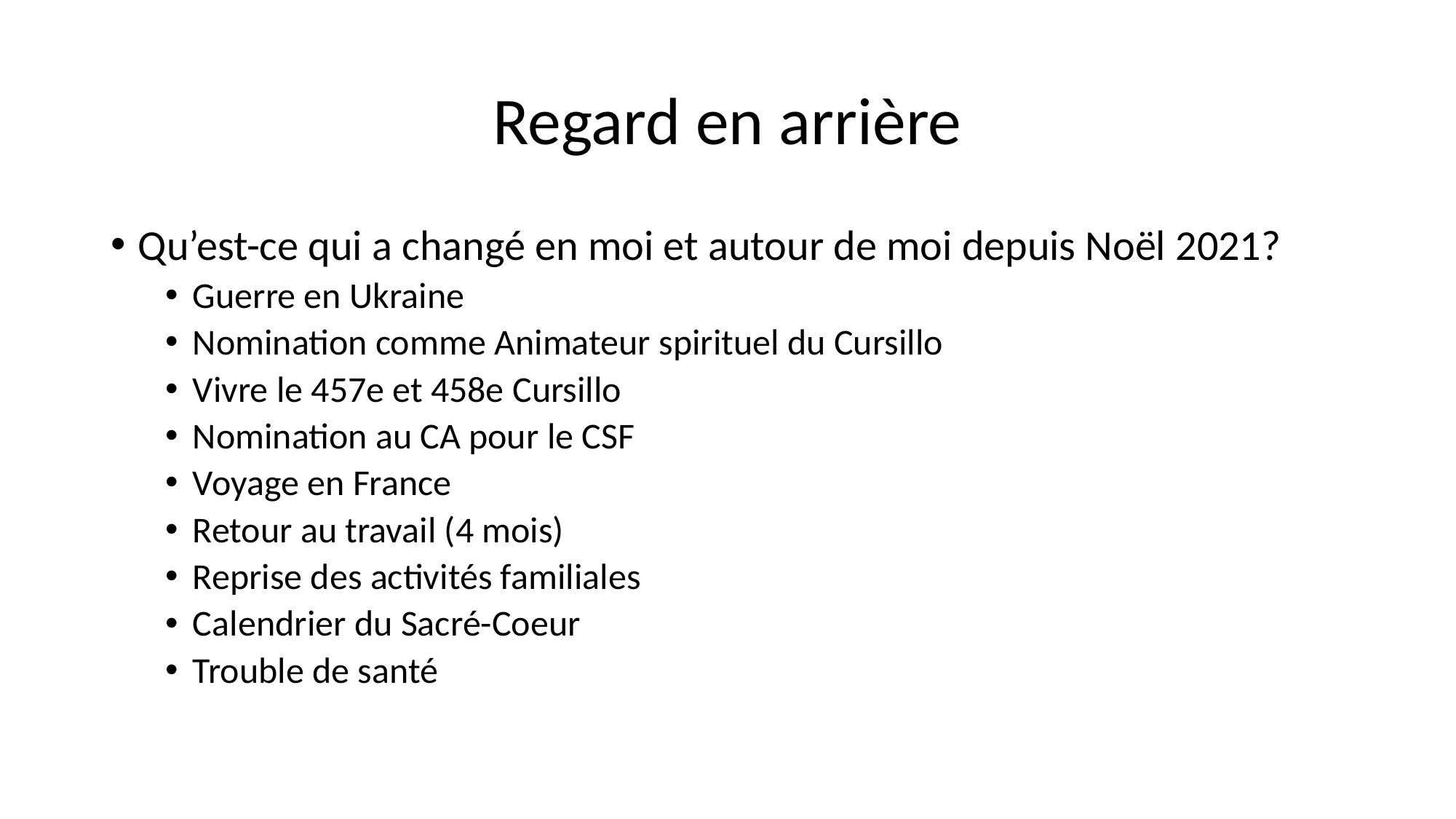

# Regard en arrière
Qu’est-ce qui a changé en moi et autour de moi depuis Noël 2021?
Guerre en Ukraine
Nomination comme Animateur spirituel du Cursillo
Vivre le 457e et 458e Cursillo
Nomination au CA pour le CSF
Voyage en France
Retour au travail (4 mois)
Reprise des activités familiales
Calendrier du Sacré-Coeur
Trouble de santé